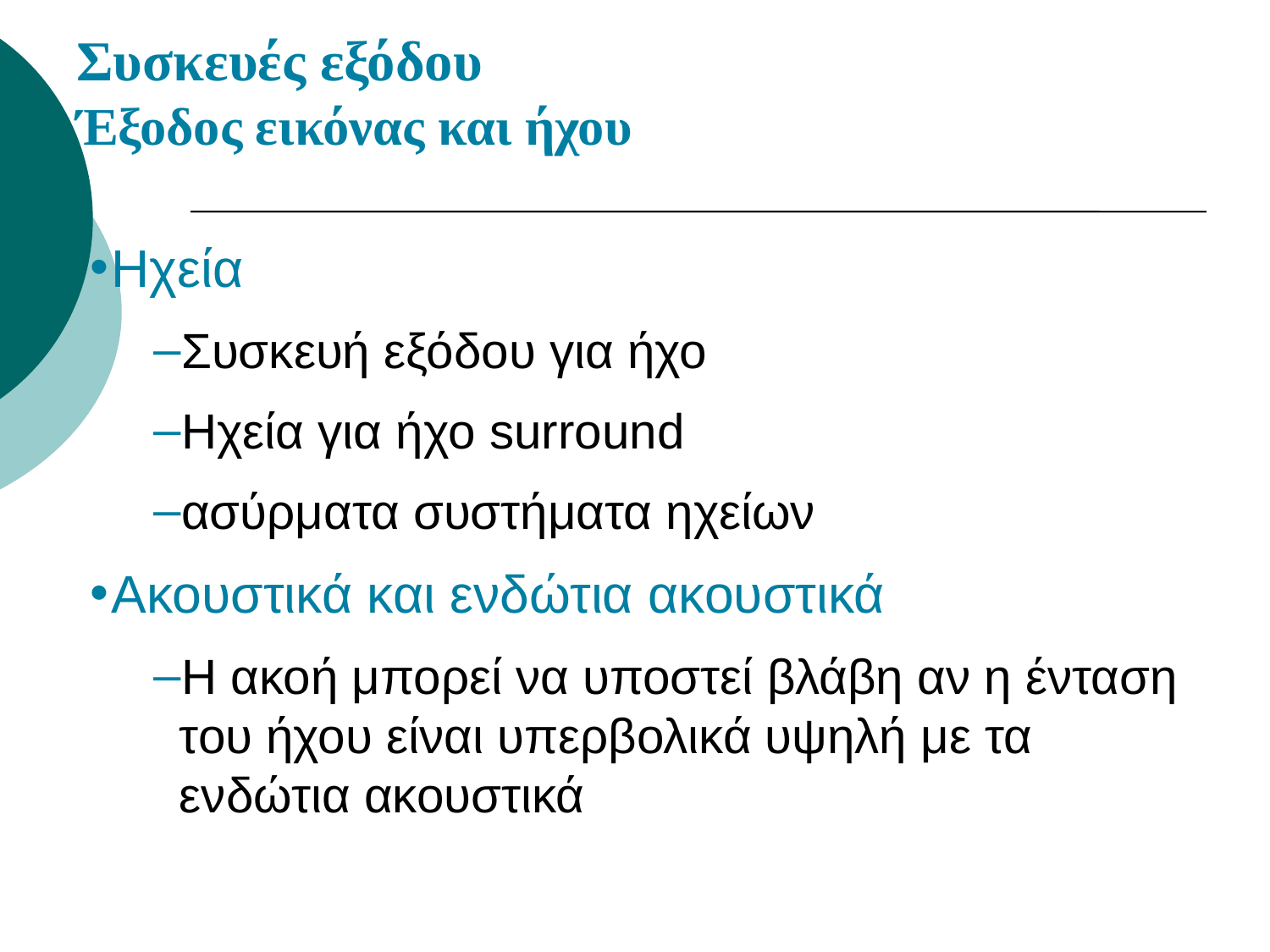

# Συσκευές εξόδου Έξοδος εικόνας και ήχου
Ηχεία
Συσκευή εξόδου για ήχο
Ηχεία για ήχο surround
ασύρματα συστήματα ηχείων
Ακουστικά και ενδώτια ακουστικά
Η ακοή μπορεί να υποστεί βλάβη αν η ένταση του ήχου είναι υπερβολικά υψηλή με τα ενδώτια ακουστικά